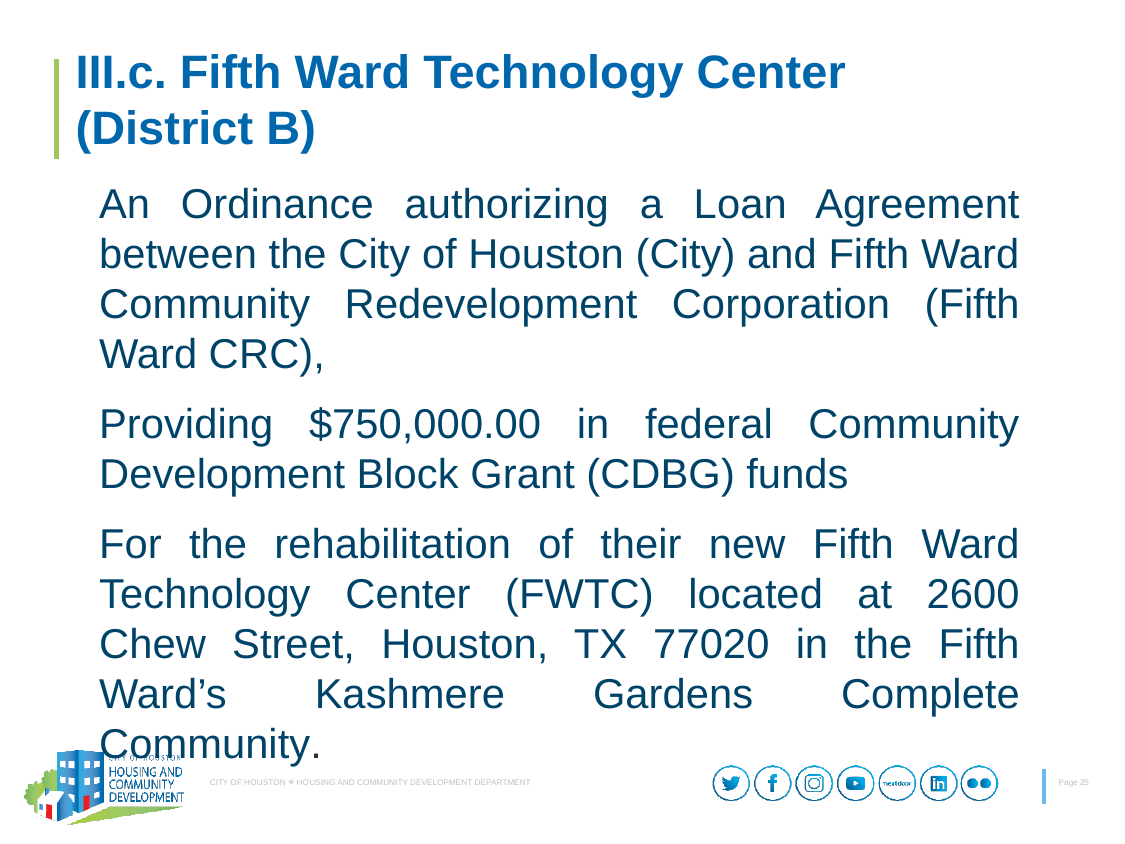

# III.c. Fifth Ward Technology Center (District B)
An Ordinance authorizing a Loan Agreement between the City of Houston (City) and Fifth Ward Community Redevelopment Corporation (Fifth Ward CRC),

Providing $750,000.00 in federal Community Development Block Grant (CDBG) funds

For the rehabilitation of their new Fifth Ward Technology Center (FWTC) located at 2600 Chew Street, Houston, TX 77020 in the Fifth Ward’s Kashmere Gardens Complete Community.